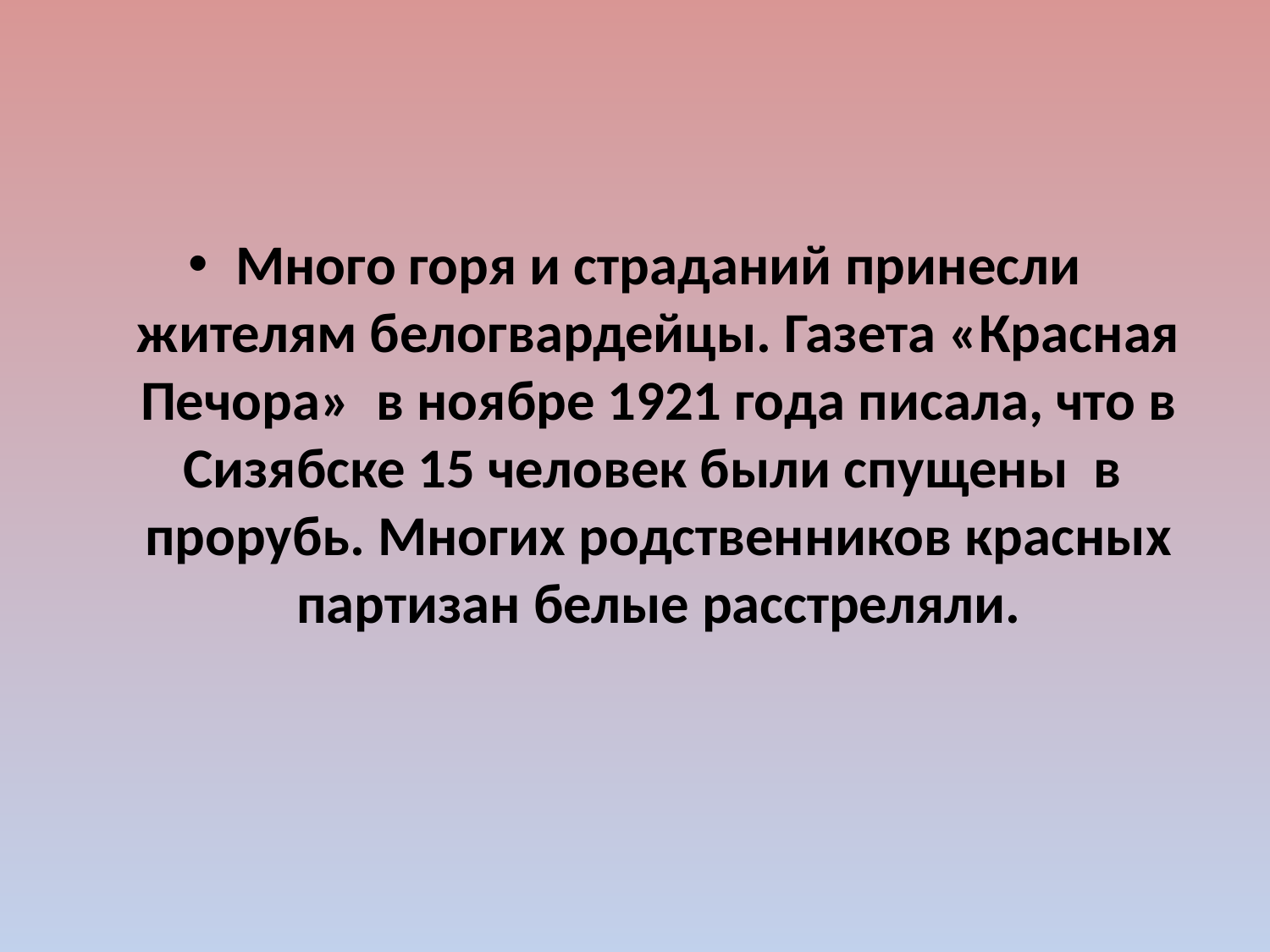

#
Много горя и страданий принесли жителям белогвардейцы. Газета «Красная Печора»  в ноябре 1921 года писала, что в Сизябске 15 человек были спущены  в  прорубь. Многих родственников красных партизан белые расстреляли.